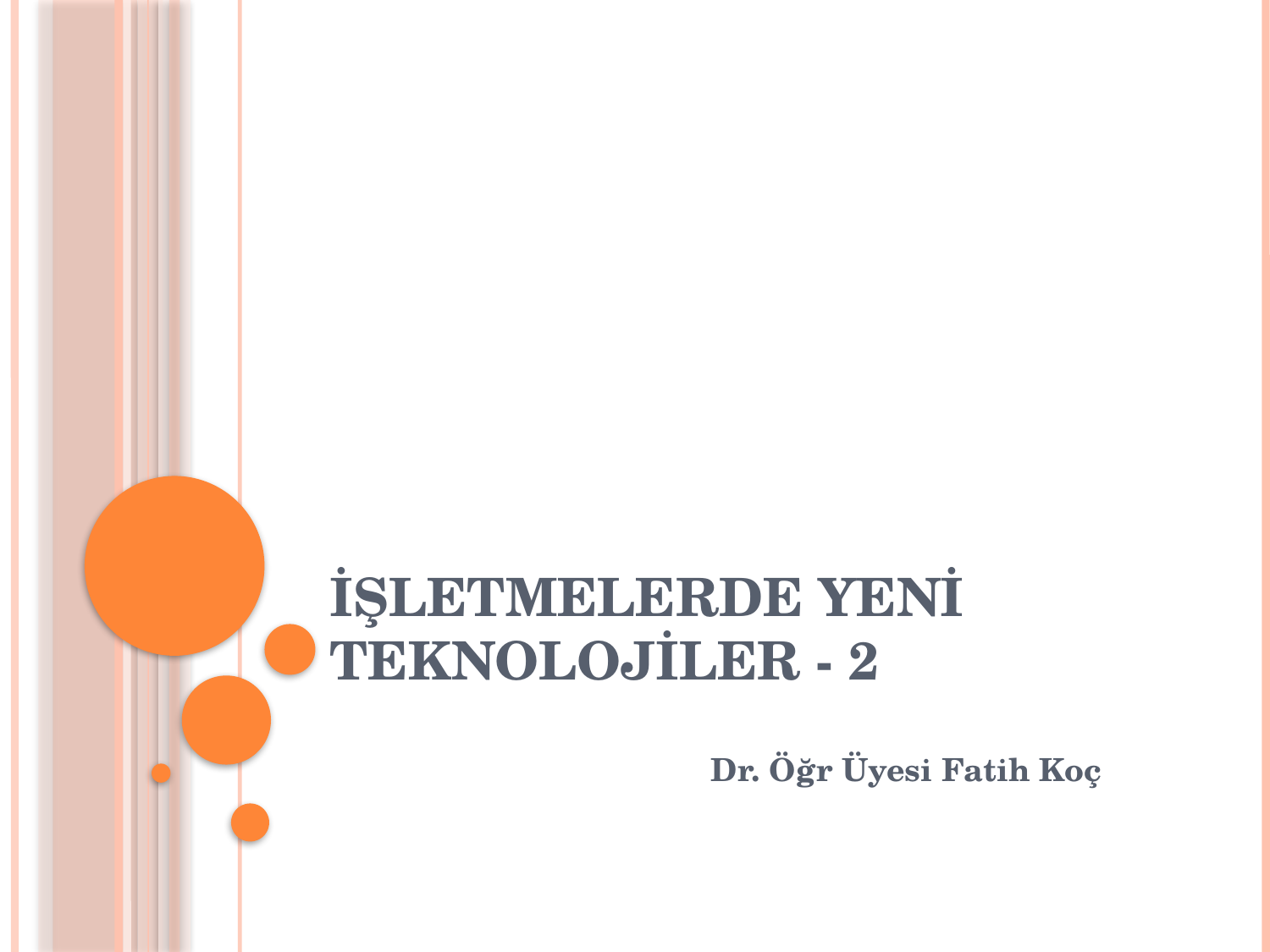

# İŞLETMELERDE YENİ TEKNOLOJİLER - 2

			Dr. Öğr Üyesi Fatih Koç